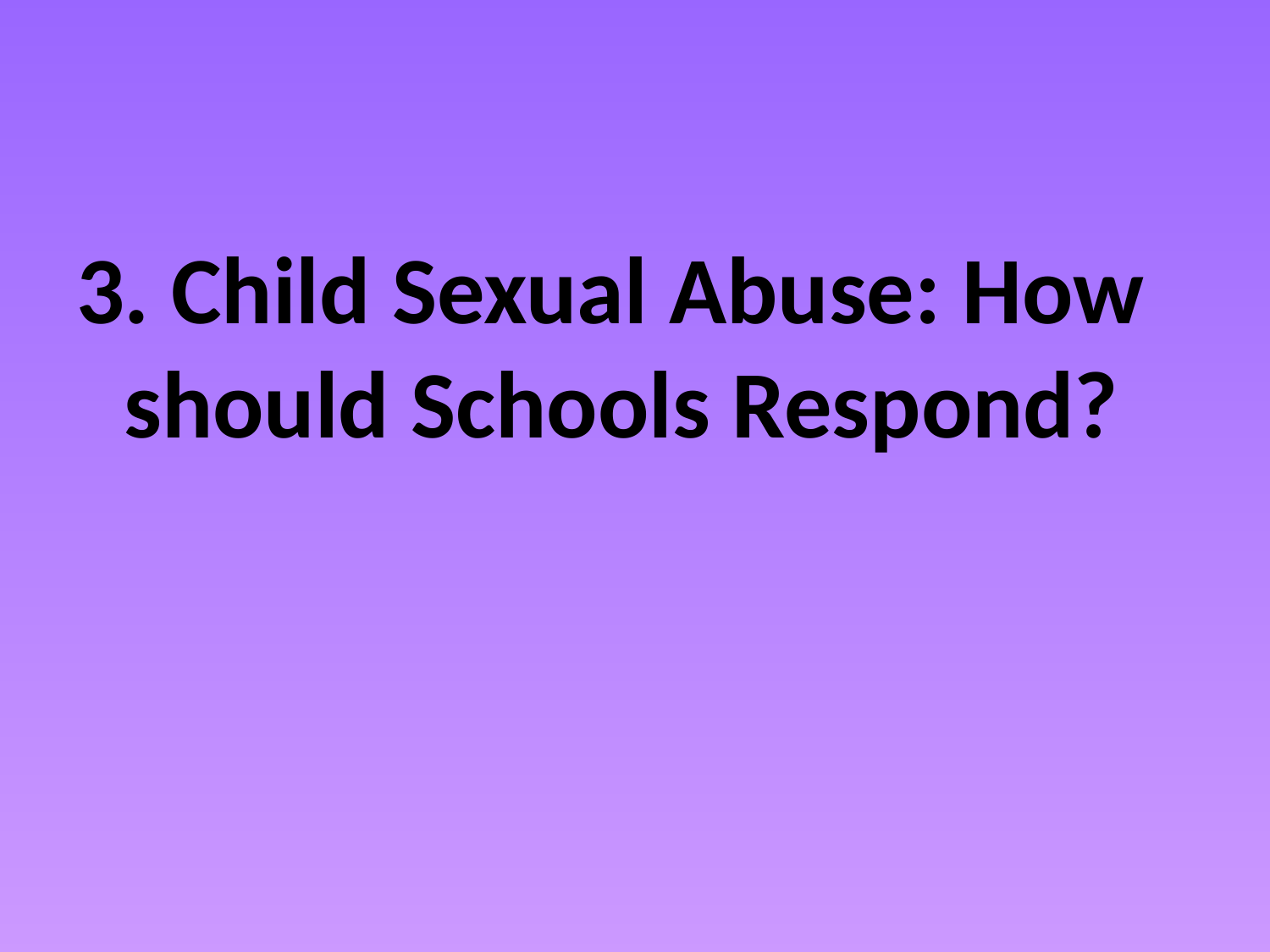

3. Child Sexual Abuse: How should Schools Respond?